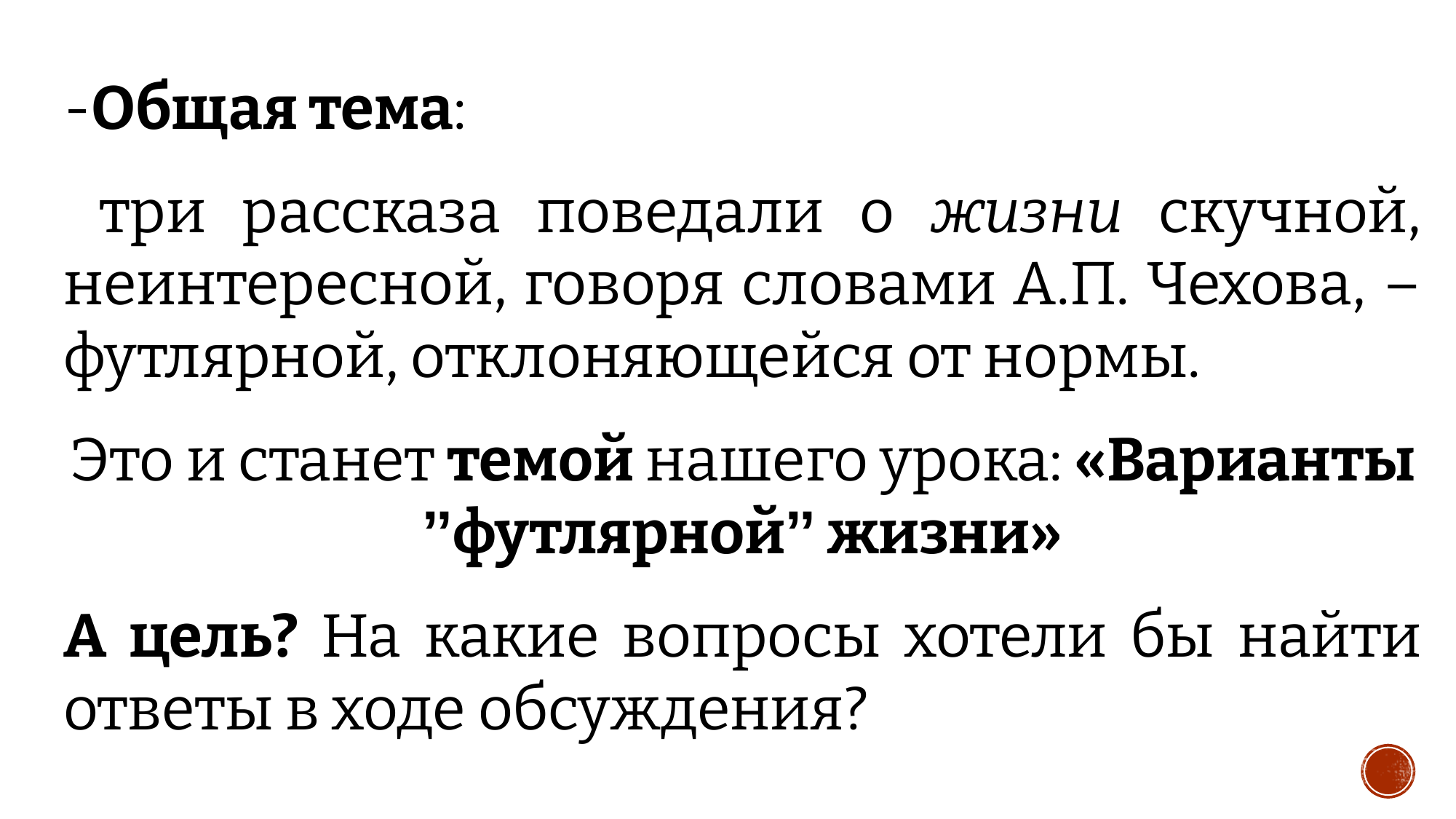

-Общая тема:
 три рассказа поведали о жизни скучной, неинтересной, говоря словами А.П. Чехова, – футлярной, отклоняющейся от нормы.
Это и станет темой нашего урока: «Варианты ˮфутлярнойˮ жизни»
А цель? На какие вопросы хотели бы найти ответы в ходе обсуждения?